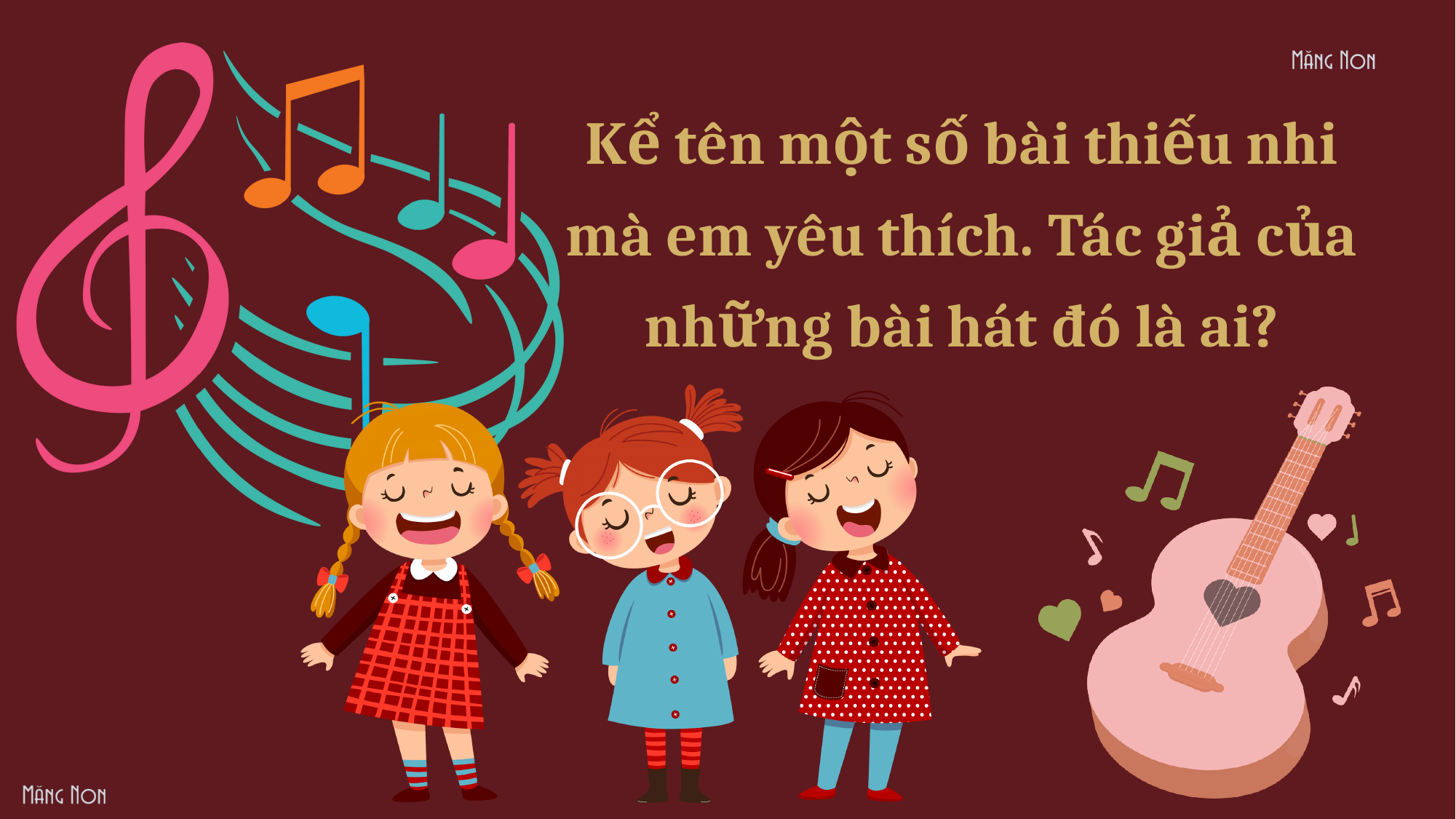

Kể tên một số bài thiếu nhi mà em yêu thích. Tác giả của những bài hát đó là ai?